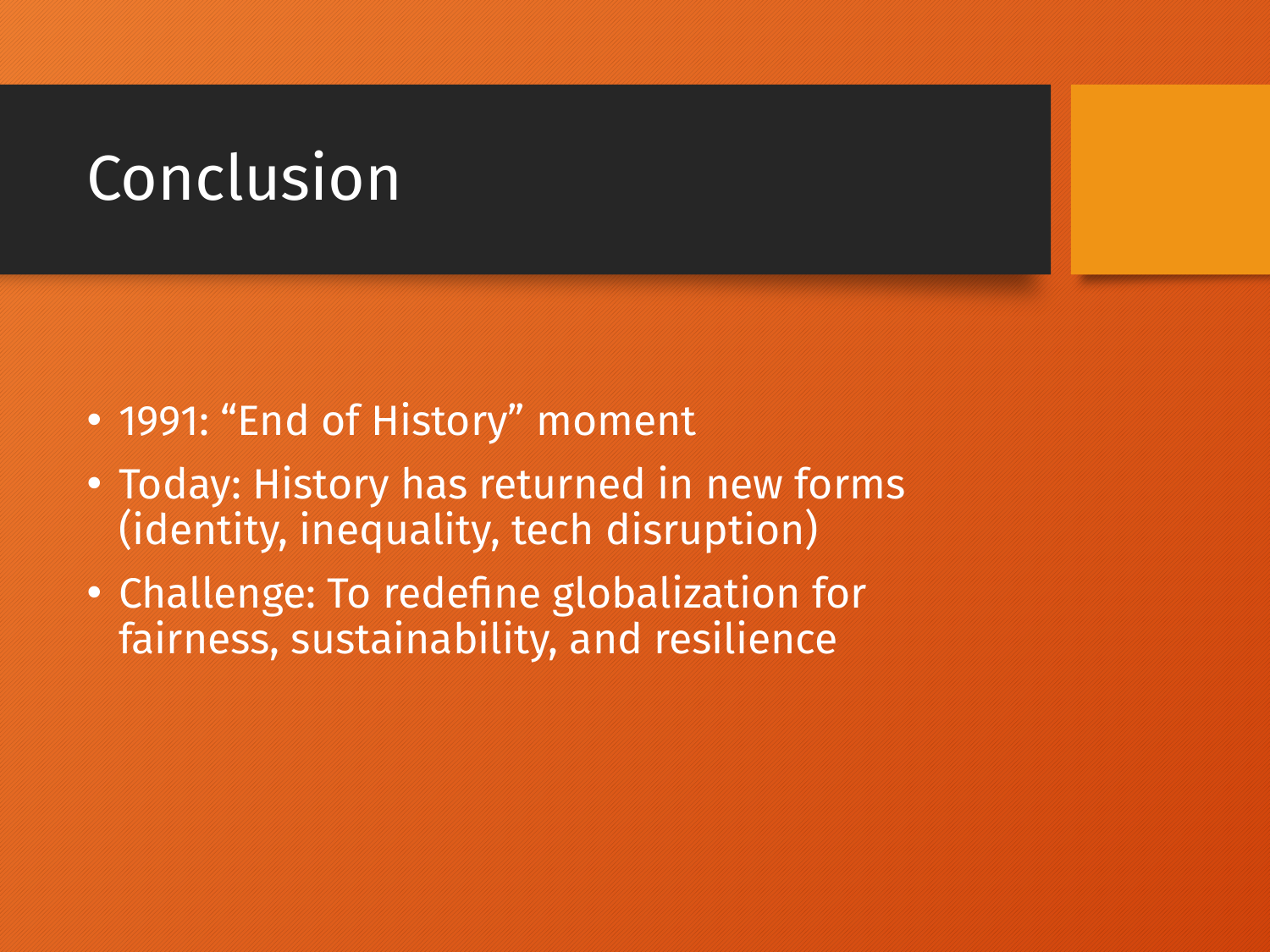

# Conclusion

1991: “End of History” moment
Today: History has returned in new forms (identity, inequality, tech disruption)
Challenge: To redefine globalization for fairness, sustainability, and resilience